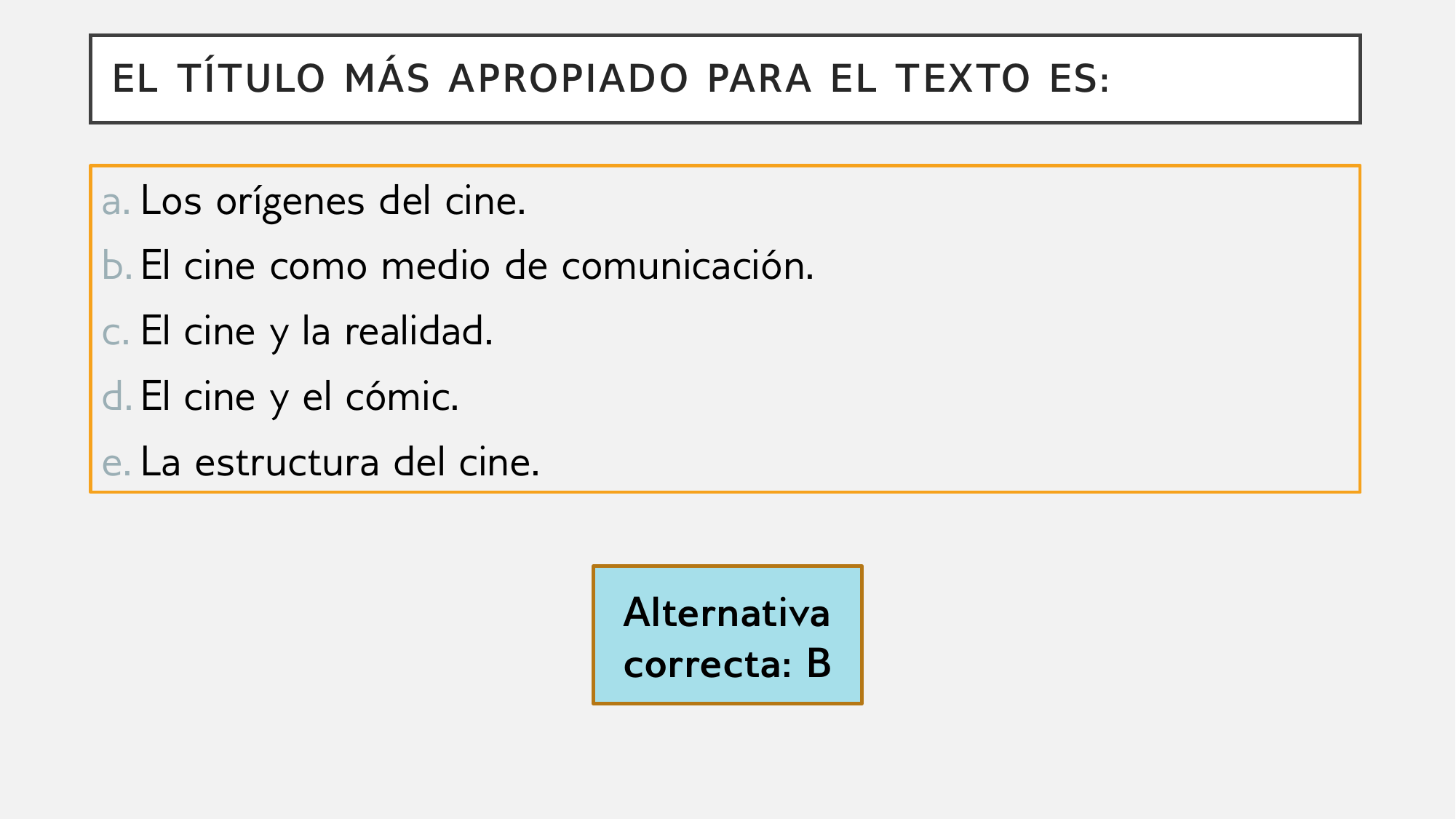

# El título más apropiado para el texto es:
Los orígenes del cine.
El cine como medio de comunicación.
El cine y la realidad.
El cine y el cómic.
La estructura del cine.

Alternativa correcta: B